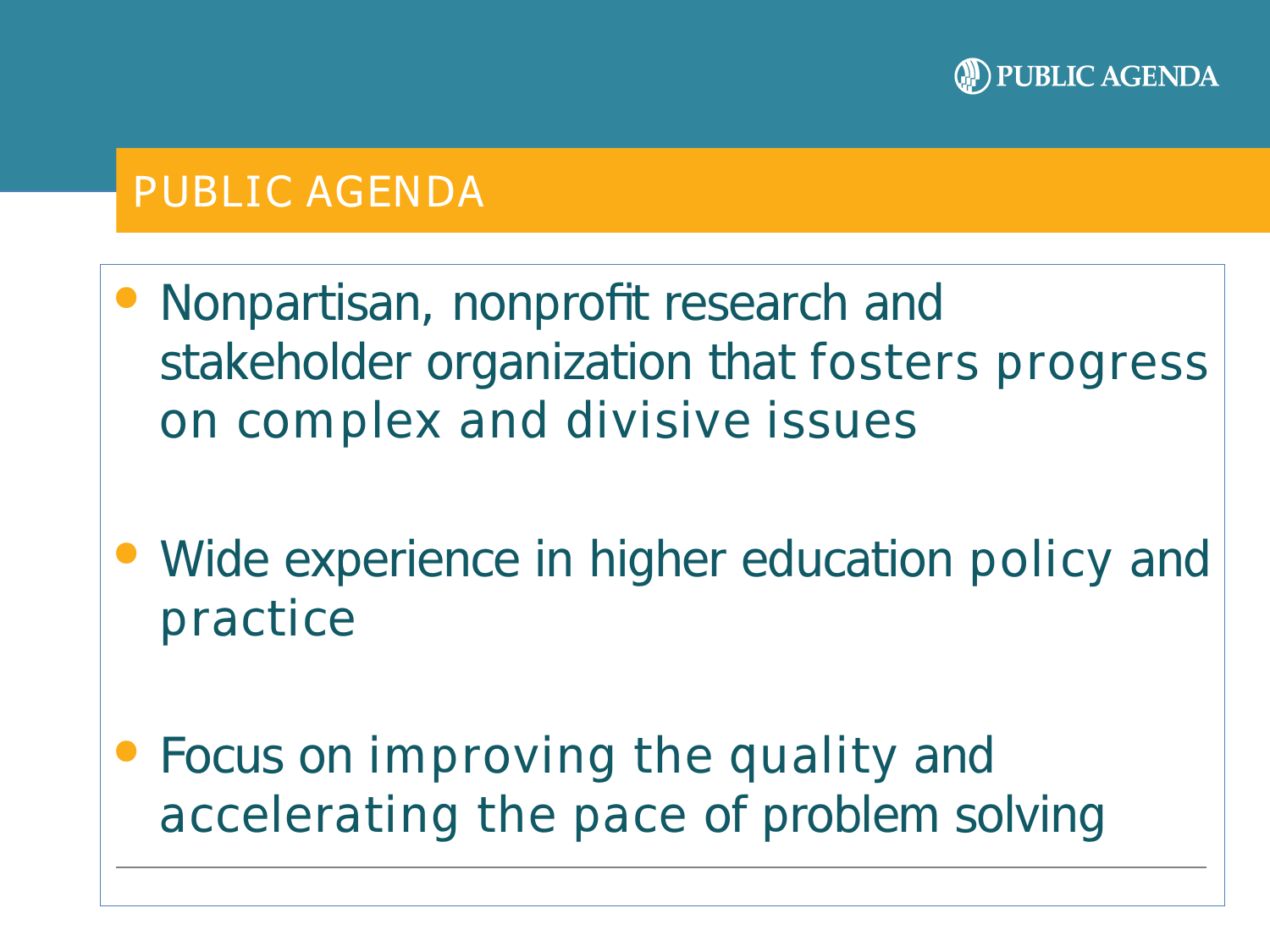

# PUBLIC AGENDA
Nonpartisan, nonprofit research and stakeholder organization that fosters progress on complex and divisive issues

Wide experience in higher education policy and practice

Focus on improving the quality and accelerating the pace of problem solving